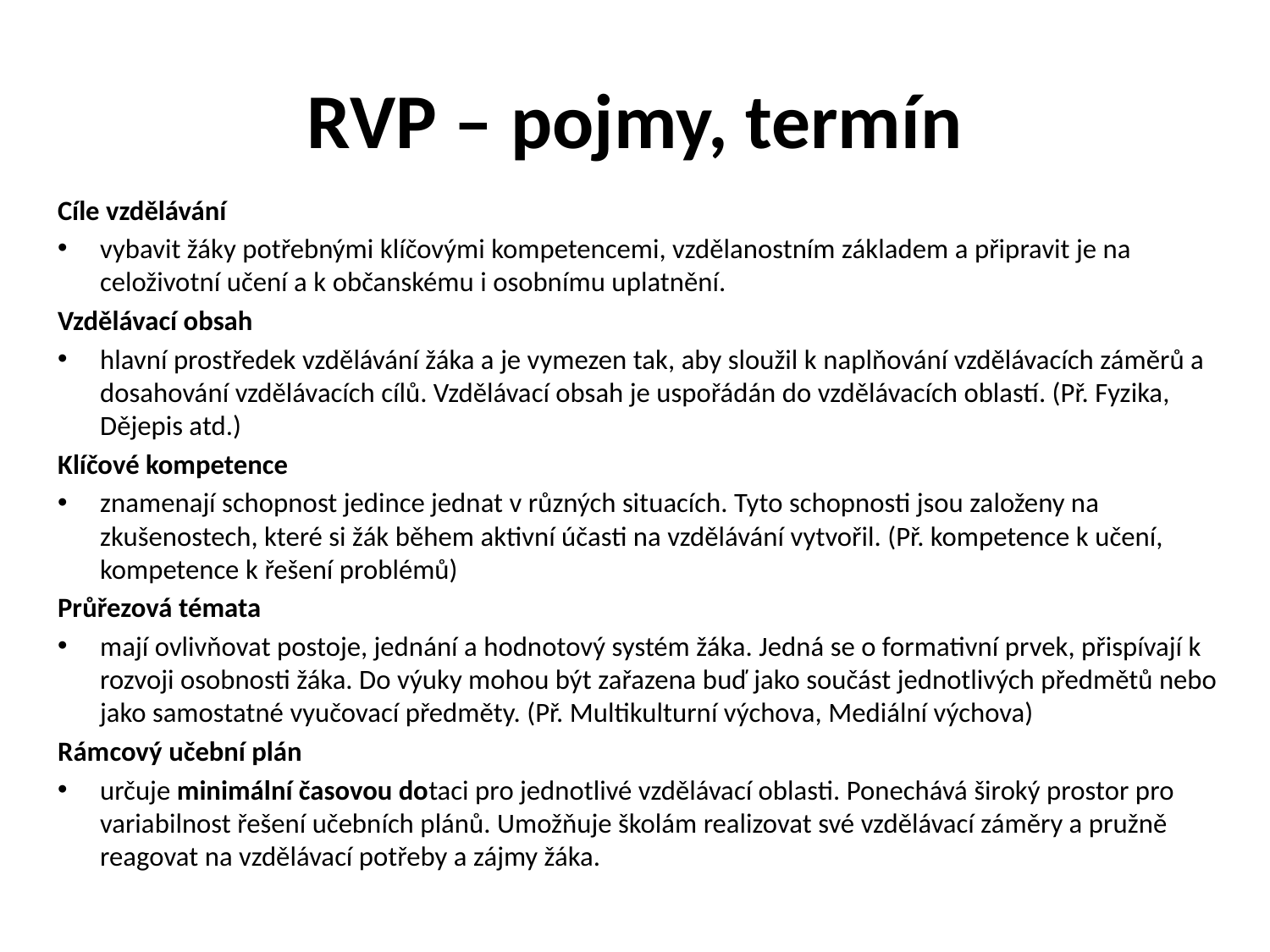

# RVP – pojmy, termín
Cíle vzdělávání
vybavit žáky potřebnými klíčovými kompetencemi, vzdělanostním základem a připravit je na celoživotní učení a k občanskému i osobnímu uplatnění.
Vzdělávací obsah
hlavní prostředek vzdělávání žáka a je vymezen tak, aby sloužil k naplňování vzdělávacích záměrů a dosahování vzdělávacích cílů. Vzdělávací obsah je uspořádán do vzdělávacích oblastí. (Př. Fyzika, Dějepis atd.)
Klíčové kompetence
znamenají schopnost jedince jednat v různých situacích. Tyto schopnosti jsou založeny na zkušenostech, které si žák během aktivní účasti na vzdělávání vytvořil. (Př. kompetence k učení, kompetence k řešení problémů)
Průřezová témata
mají ovlivňovat postoje, jednání a hodnotový systém žáka. Jedná se o formativní prvek, přispívají k rozvoji osobnosti žáka. Do výuky mohou být zařazena buď jako součást jednotlivých předmětů nebo jako samostatné vyučovací předměty. (Př. Multikulturní výchova, Mediální výchova)
Rámcový učební plán
určuje minimální časovou dotaci pro jednotlivé vzdělávací oblasti. Ponechává široký prostor pro variabilnost řešení učebních plánů. Umožňuje školám realizovat své vzdělávací záměry a pružně reagovat na vzdělávací potřeby a zájmy žáka.